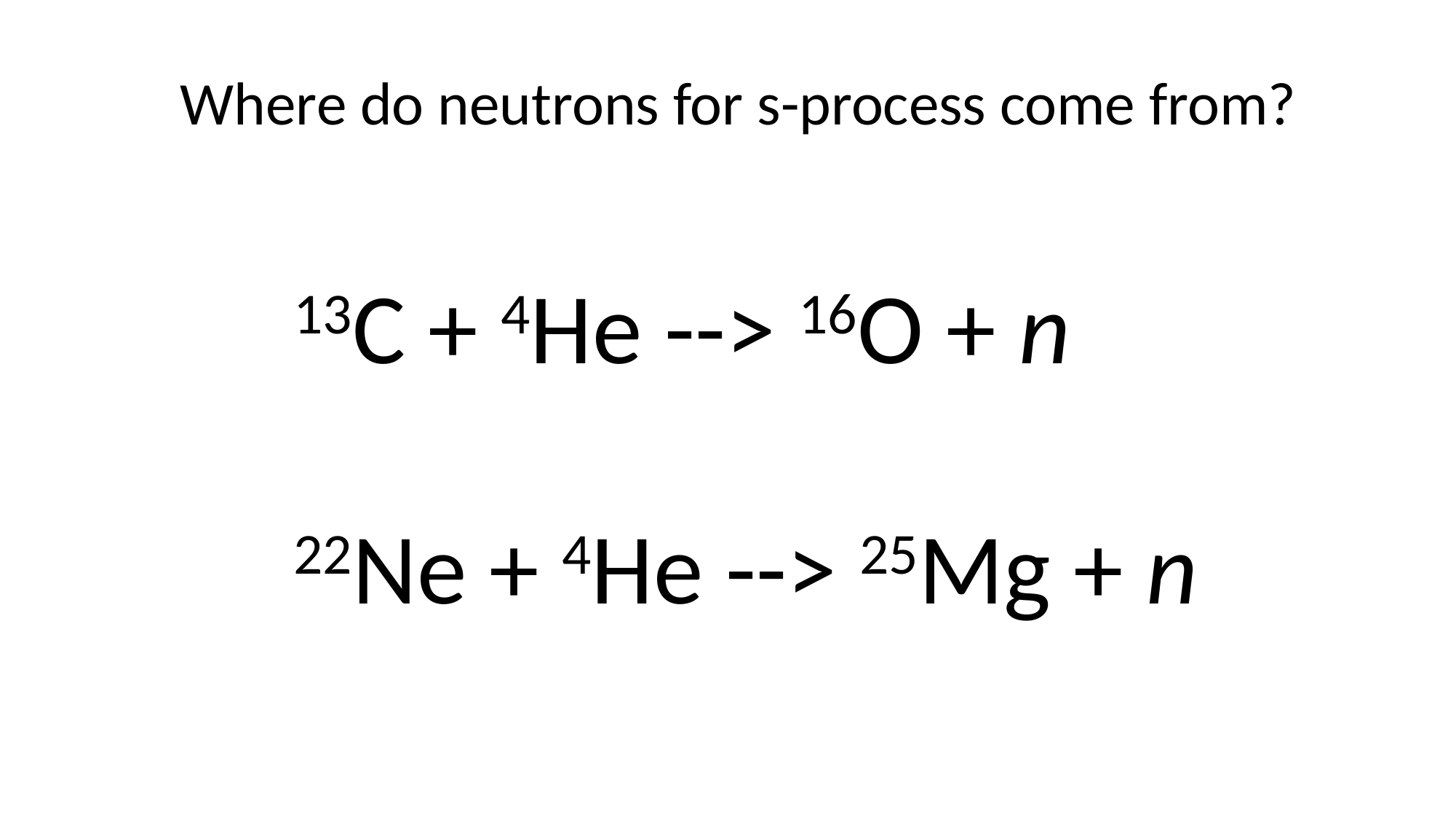

Where do neutrons for s-process come from?
13C + 4He --> 16O + n

22Ne + 4He --> 25Mg + n